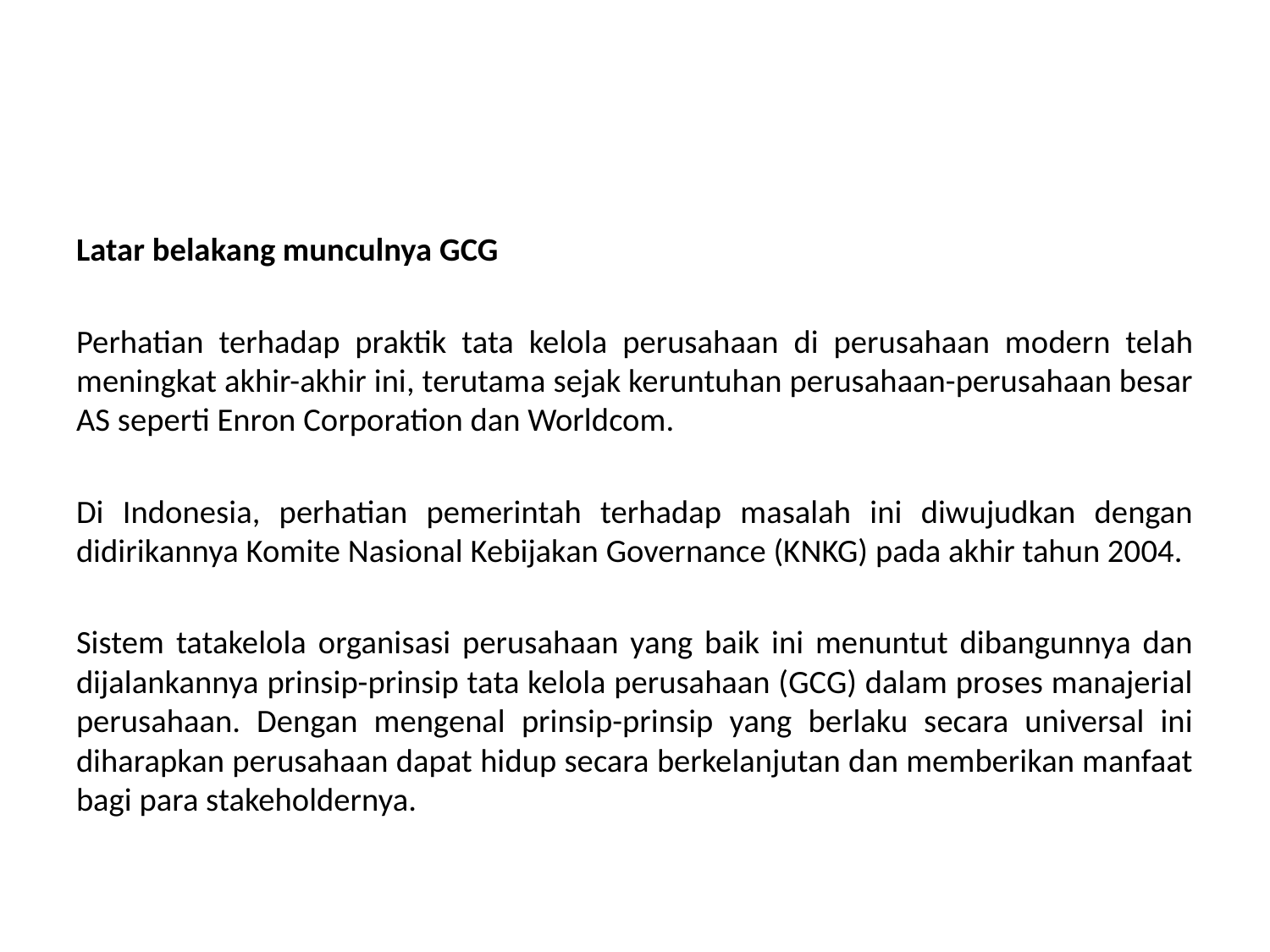

#
Latar belakang munculnya GCG

Perhatian terhadap praktik tata kelola perusahaan di perusahaan modern telah meningkat akhir-akhir ini, terutama sejak keruntuhan perusahaan-perusahaan besar AS seperti Enron Corporation dan Worldcom.

Di Indonesia, perhatian pemerintah terhadap masalah ini diwujudkan dengan didirikannya Komite Nasional Kebijakan Governance (KNKG) pada akhir tahun 2004.

Sistem tatakelola organisasi perusahaan yang baik ini menuntut dibangunnya dan dijalankannya prinsip-prinsip tata kelola perusahaan (GCG) dalam proses manajerial perusahaan. Dengan mengenal prinsip-prinsip yang berlaku secara universal ini diharapkan perusahaan dapat hidup secara berkelanjutan dan memberikan manfaat bagi para stakeholdernya.